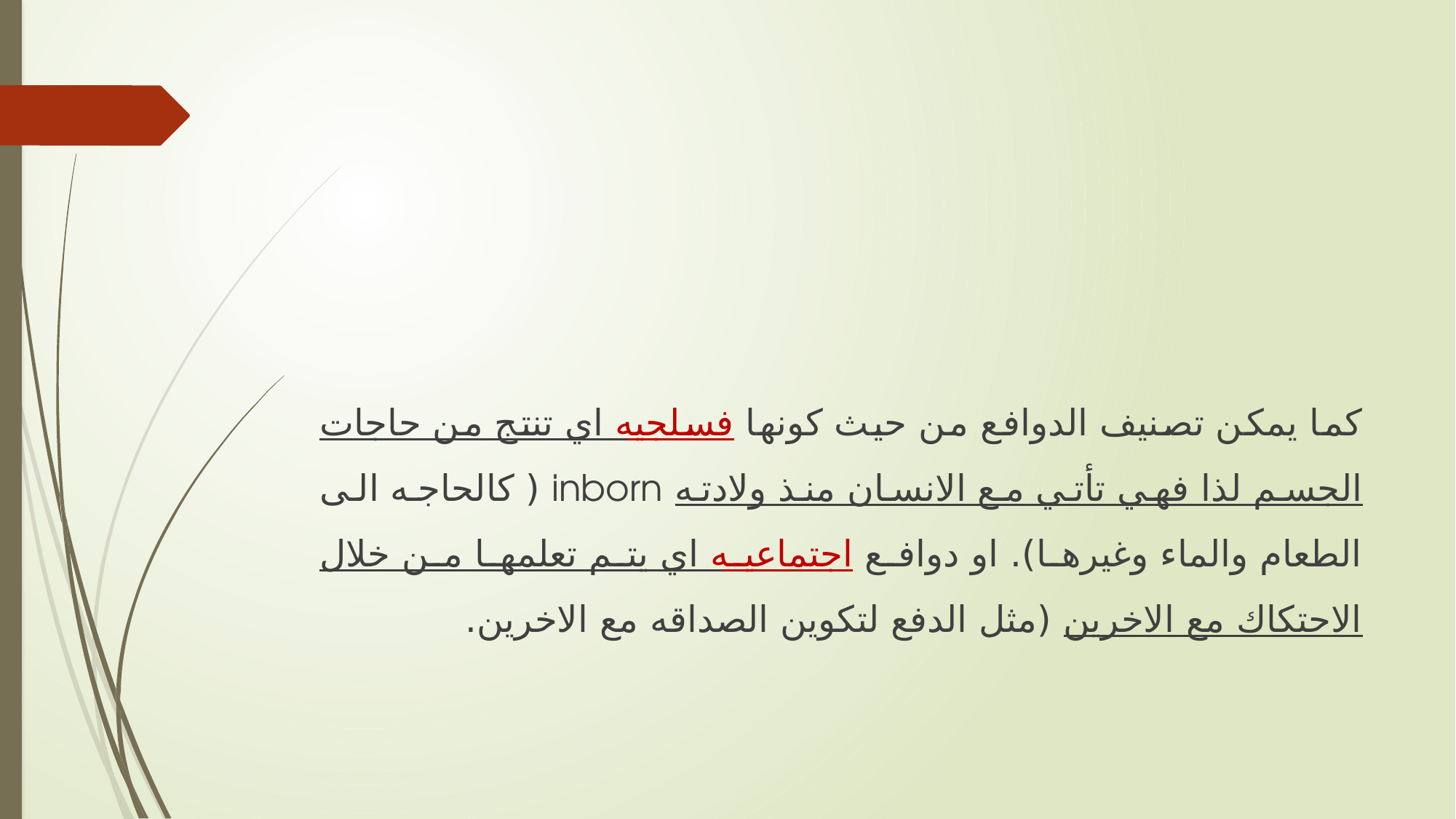

كما يمكن تصنيف الدوافع من حيث كونها فسلجيه اي تنتج من حاجات الجسم لذا فهي تأتي مع الانسان منذ ولادته inborn ( كالحاجه الى الطعام والماء وغيرها). او دوافع اجتماعيه اي يتم تعلمها من خلال الاحتكاك مع الاخرين (مثل الدفع لتكوين الصداقه مع الاخرين.